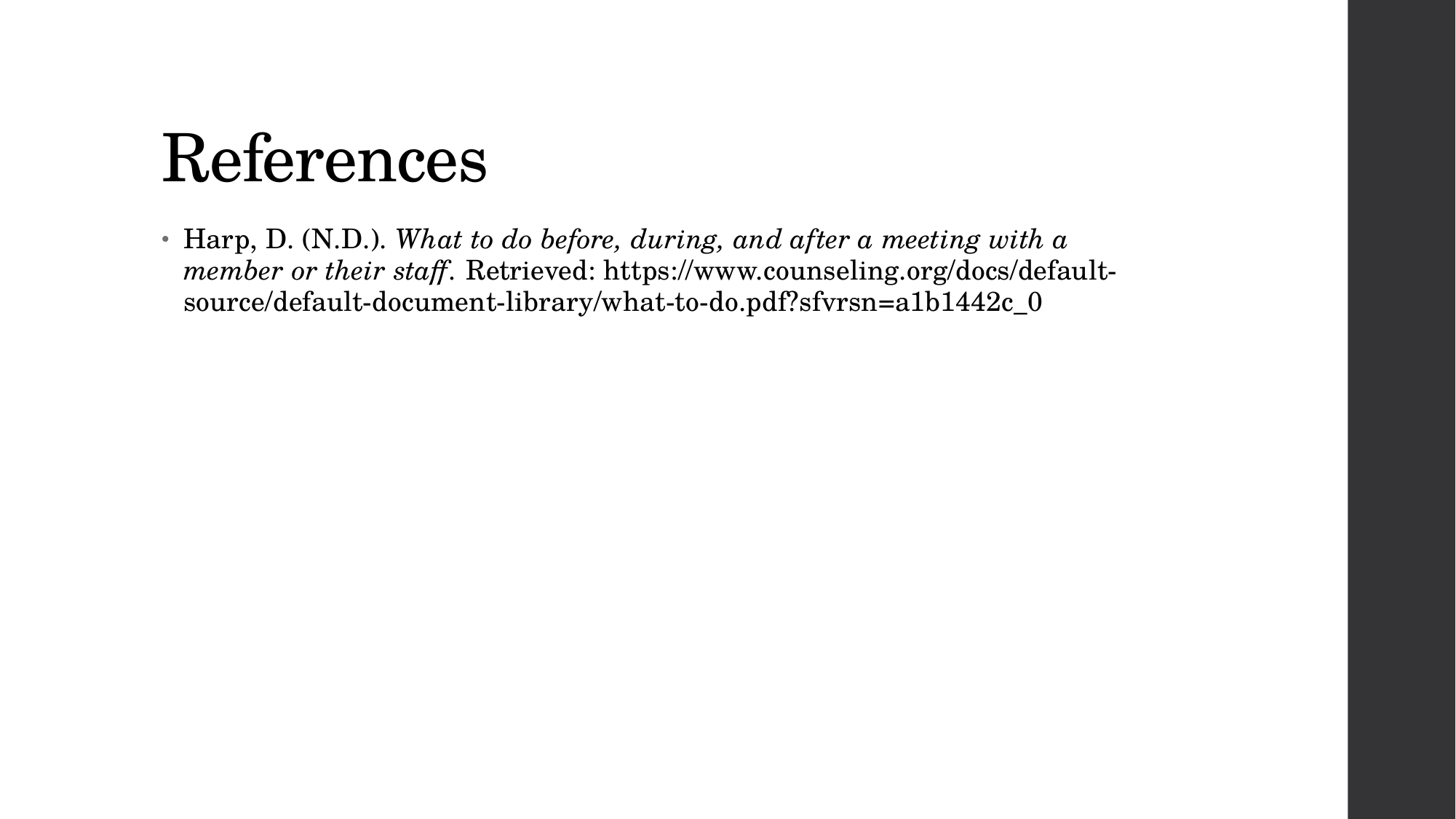

# References
Harp, D. (N.D.). What to do before, during, and after a meeting with a member or their staff. Retrieved: https://www.counseling.org/docs/default-source/default-document-library/what-to-do.pdf?sfvrsn=a1b1442c_0